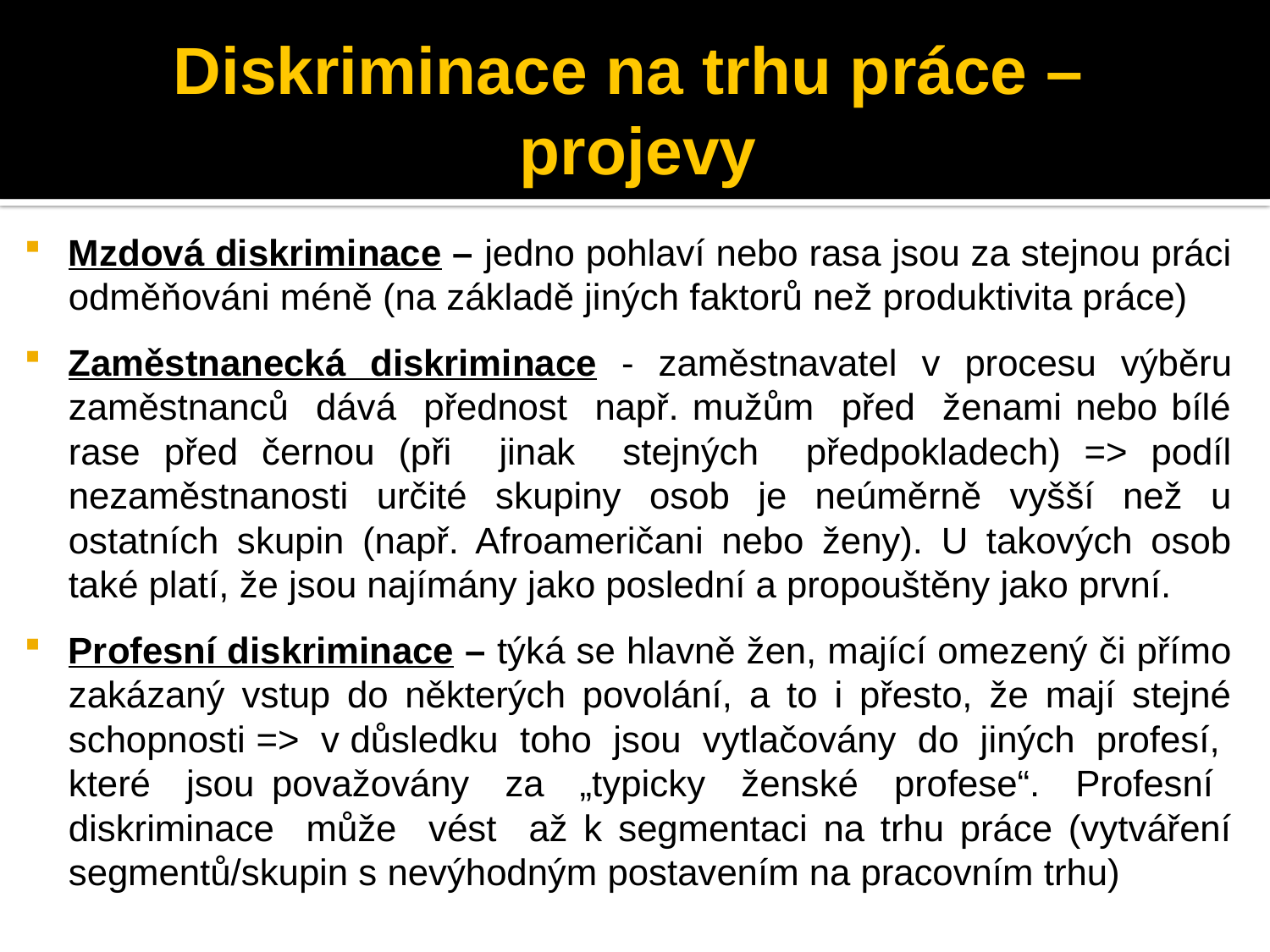

# Diskriminace na trhu práce – projevy
Mzdová diskriminace – jedno pohlaví nebo rasa jsou za stejnou práci odměňováni méně (na základě jiných faktorů než produktivita práce)
Zaměstnanecká diskriminace - zaměstnavatel v procesu výběru zaměstnanců  dává  přednost  např. mužům  před  ženami nebo bílé rase před černou (při  jinak  stejných  předpokladech) => podíl nezaměstnanosti určité skupiny osob je neúměrně vyšší než u ostatních skupin (např. Afroameričani nebo ženy). U takových osob také platí, že jsou najímány jako poslední a propouštěny jako první.
Profesní diskriminace – týká se hlavně žen, mající omezený či přímo zakázaný vstup do některých povolání, a to i přesto, že mají stejné schopnosti =>  v důsledku  toho  jsou  vytlačovány  do  jiných  profesí,  které  jsou považovány  za  „typicky  ženské  profese“.  Profesní  diskriminace  může  vést  až k segmentaci na trhu práce (vytváření segmentů/skupin s nevýhodným postavením na pracovním trhu)